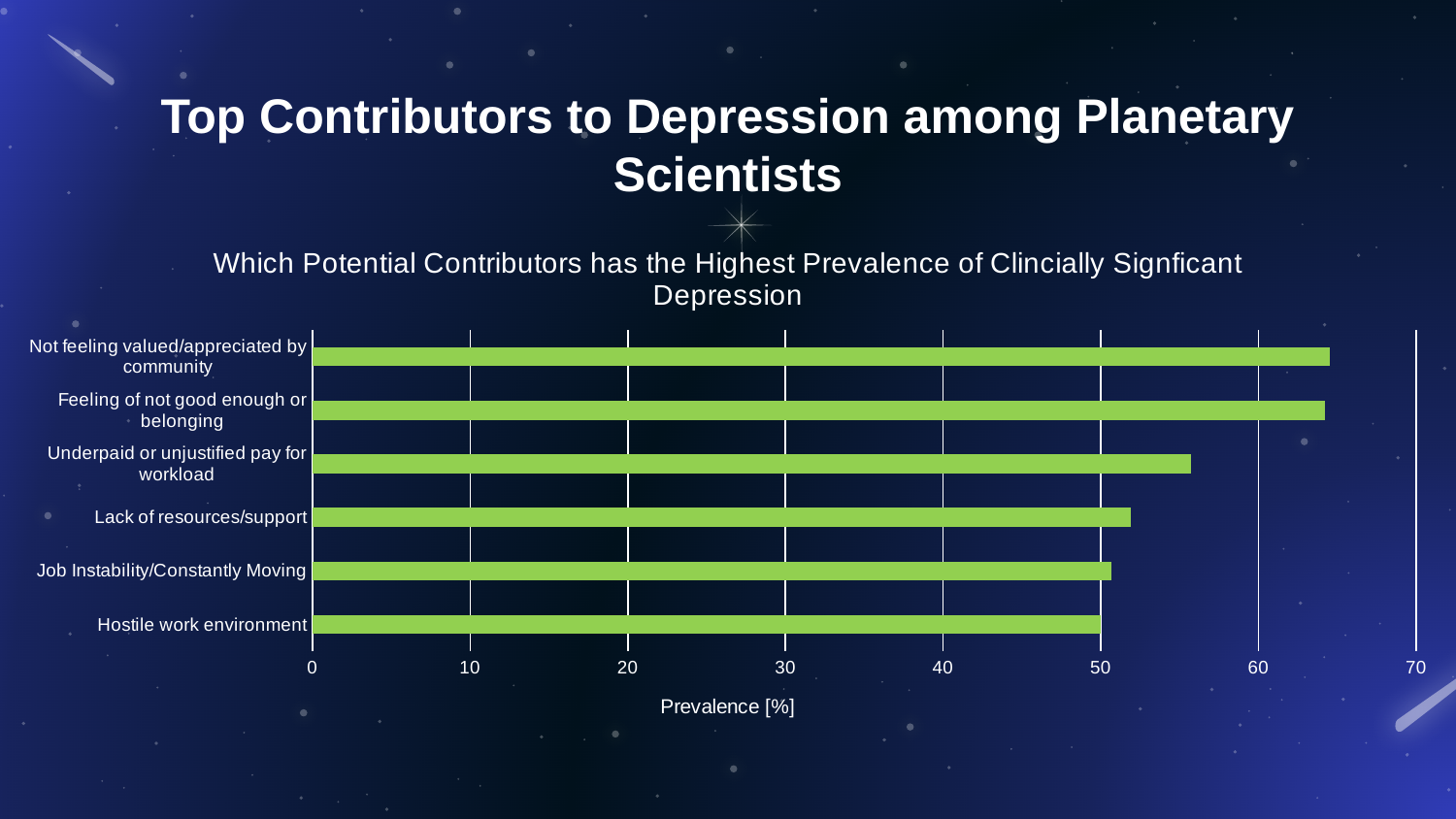

# Top Contributors to Depression among Planetary Scientists

### Chart: Which Potential Contributors has the Highest Prevalence of Clincially Signficant Depression

| Category |  |
|---|---|
| Hostile work environment | 50.0 |
| Job Instability/Constantly Moving | 50.7 |
| Lack of resources/support | 51.9 |
| Underpaid or unjustified pay for workload | 55.7 |
| Feeling of not good enough or belonging | 64.2 |
| Not feeling valued/appreciated by community | 64.5 |